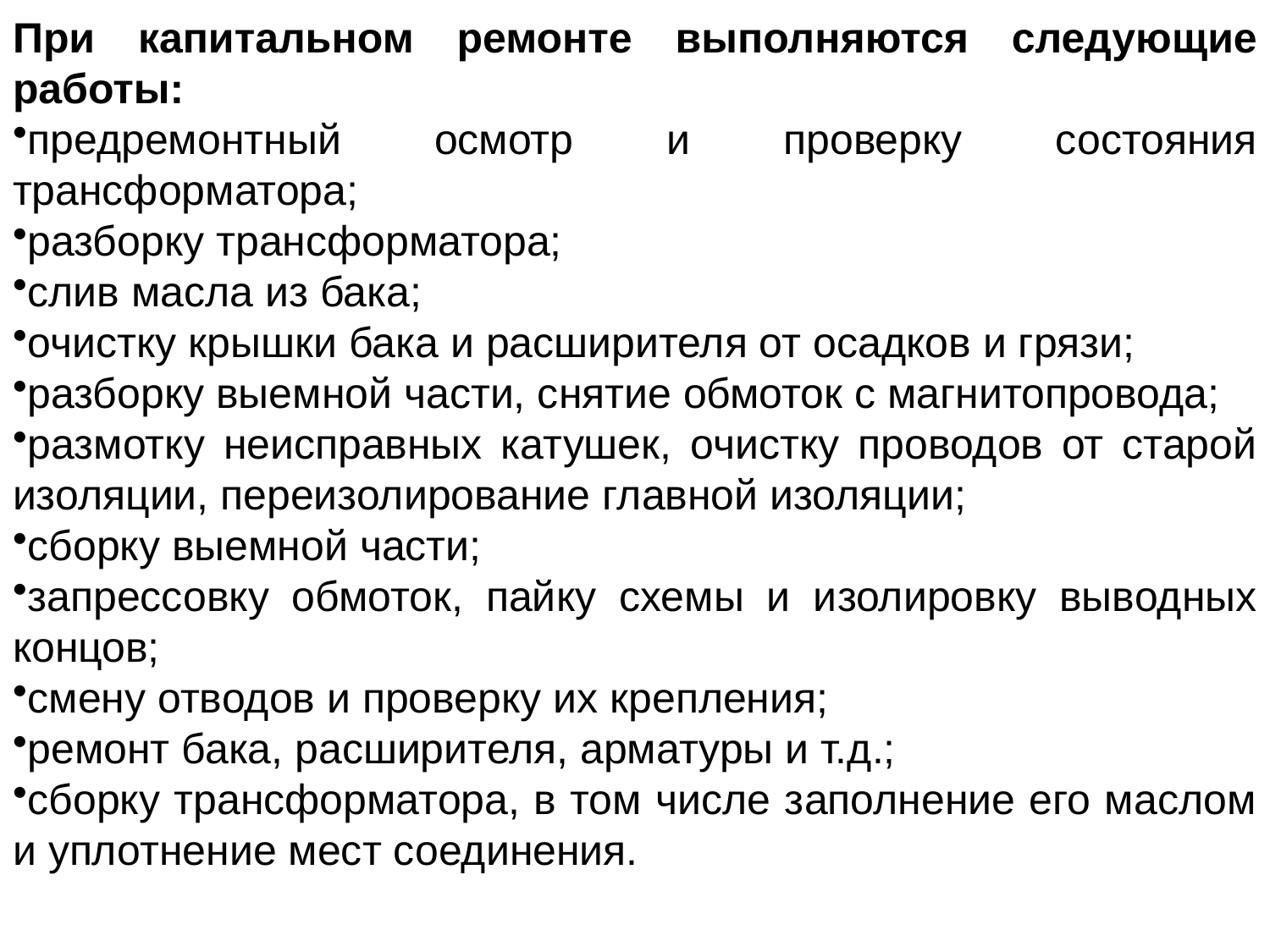

При капитальном ремонте выполняются следующие работы:
предремонтный осмотр и проверку состояния трансформатора;
разборку трансформатора;
слив масла из бака;
очистку крышки бака и расширителя от осадков и грязи;
разборку выемной части, снятие обмоток с магнитопровода;
размотку неисправных катушек, очистку проводов от старой изоляции, переизолирование главной изоляции;
сборку выемной части;
запрессовку обмоток, пайку схемы и изолировку выводных концов;
смену отводов и проверку их крепления;
ремонт бака, расширителя, арматуры и т.д.;
сборку трансформатора, в том числе заполнение его маслом и уплотнение мест соединения.